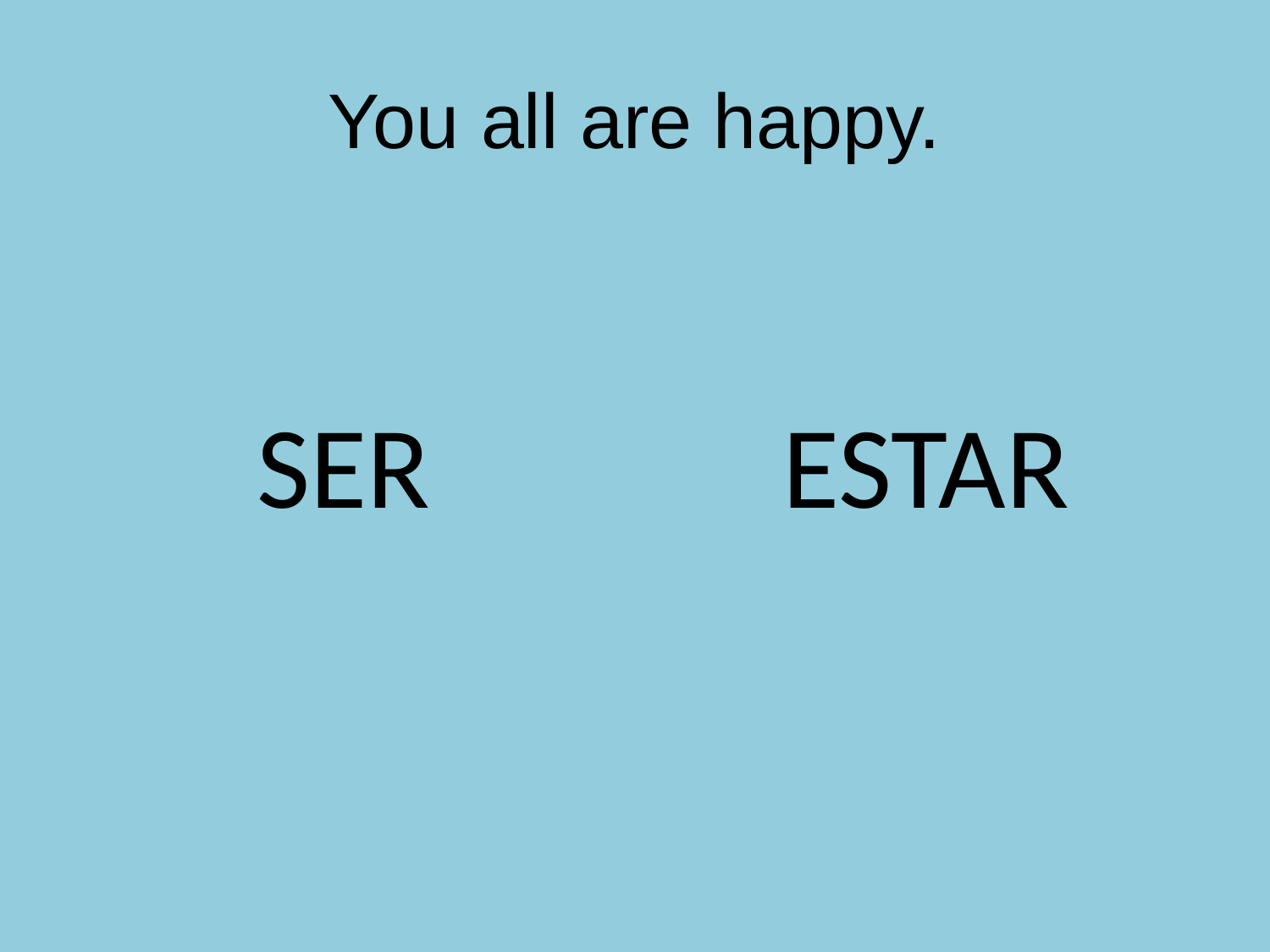

# You all are happy.

SER

ESTAR